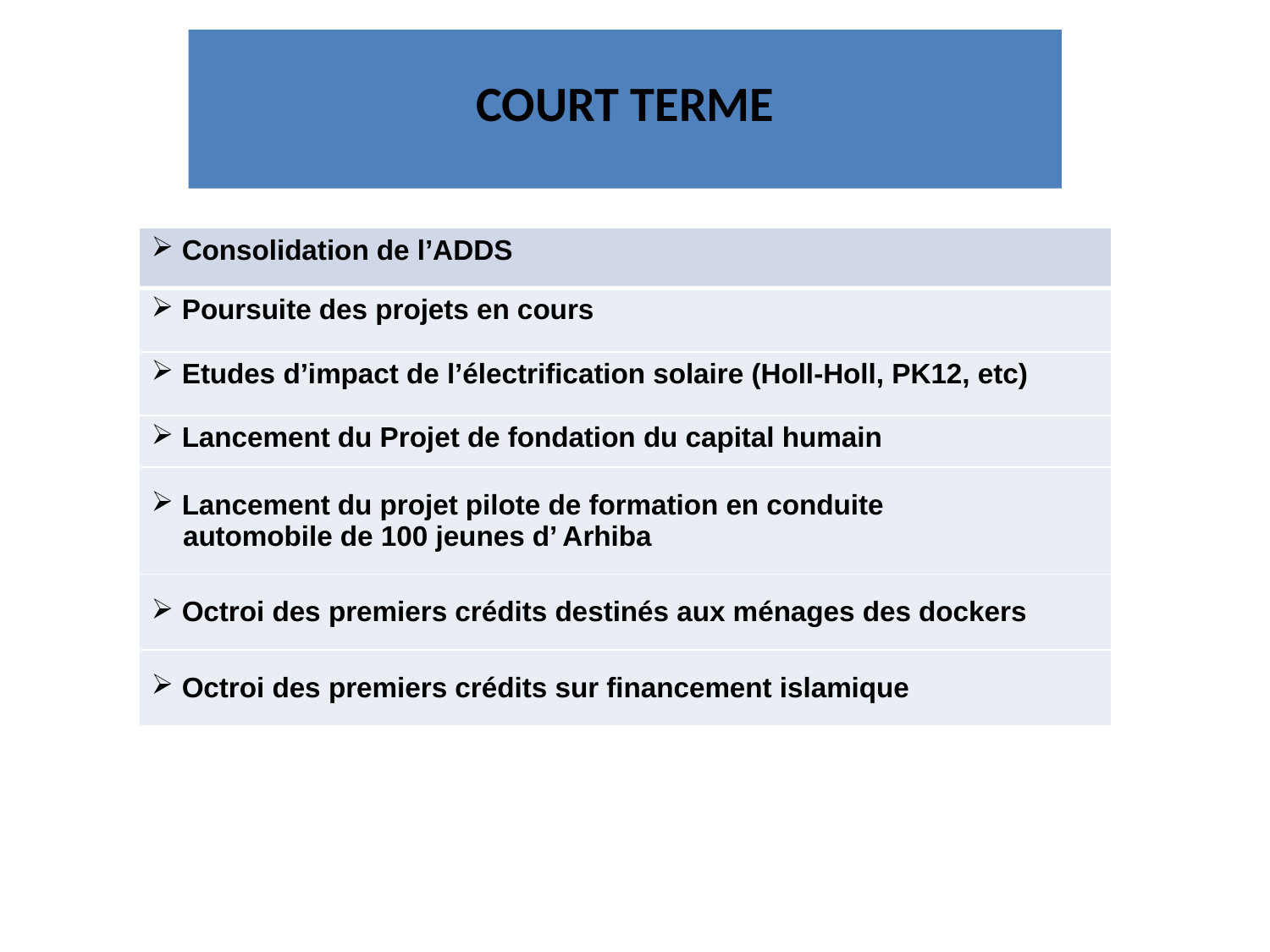

COURT TERME
| Consolidation de l’ADDS |
| --- |
| Poursuite des projets en cours |
| Etudes d’impact de l’électrification solaire (Holl-Holl, PK12, etc) |
| Lancement du Projet de fondation du capital humain |
| Lancement du projet pilote de formation en conduite automobile de 100 jeunes d’ Arhiba |
| Octroi des premiers crédits destinés aux ménages des dockers |
| Octroi des premiers crédits sur financement islamique |